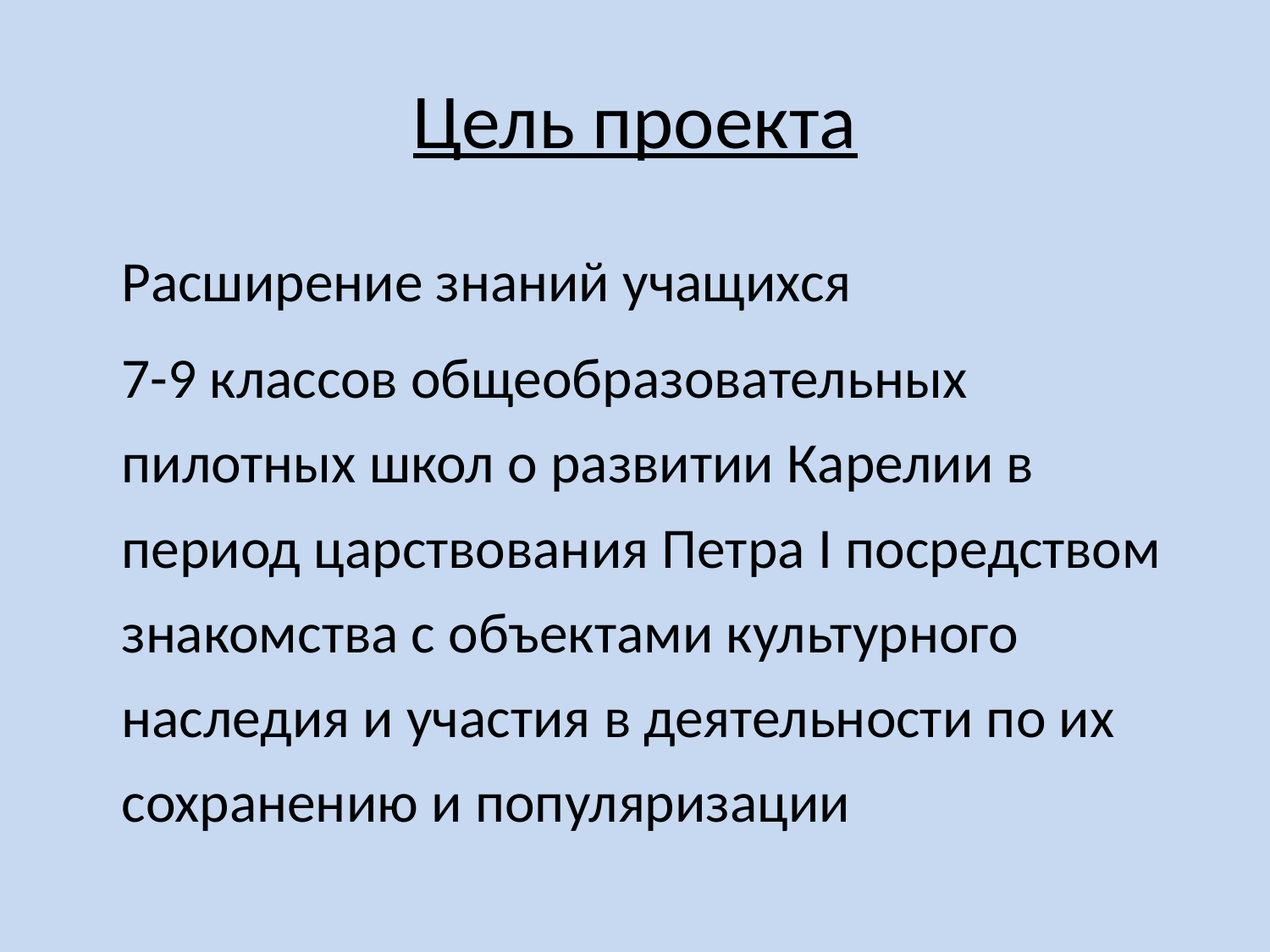

# Цель проекта
	Расширение знаний учащихся
	7-9 классов общеобразовательных пилотных школ о развитии Карелии в период царствования Петра I посредством знакомства с объектами культурного наследия и участия в деятельности по их сохранению и популяризации